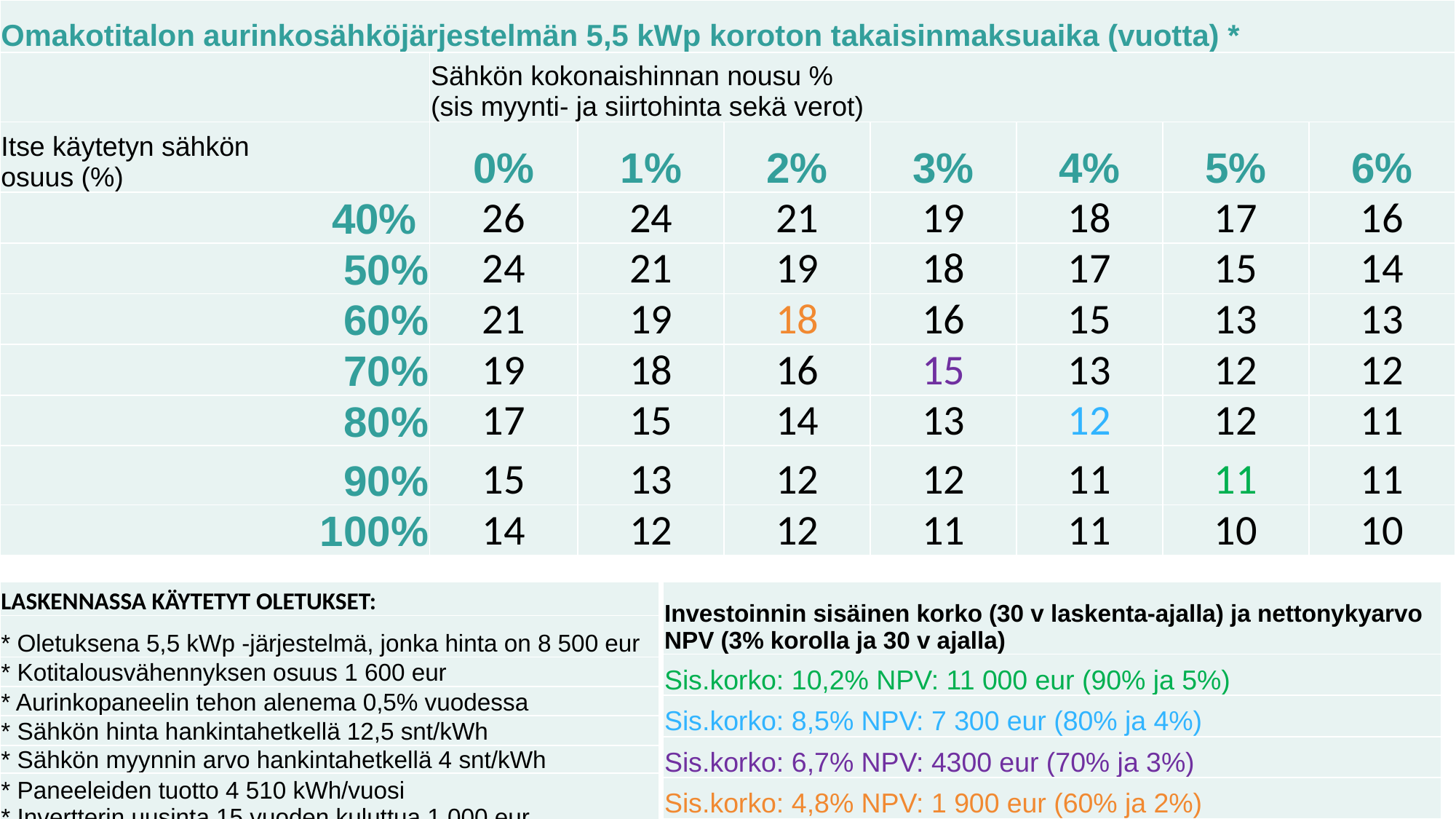

| Omakotitalon aurinkosähköjärjestelmän 5,5 kWp koroton takaisinmaksuaika (vuotta) \* |  |  |  |  |  |  |  |
| --- | --- | --- | --- | --- | --- | --- | --- |
|  | Sähkön kokonaishinnan nousu % (sis myynti- ja siirtohinta sekä verot) |  |  |  |  |  |  |
| Itse käytetyn sähkön osuus (%) | 0% | 1% | 2% | 3% | 4% | 5% | 6% |
| 40% | 26 | 24 | 21 | 19 | 18 | 17 | 16 |
| 50% | 24 | 21 | 19 | 18 | 17 | 15 | 14 |
| 60% | 21 | 19 | 18 | 16 | 15 | 13 | 13 |
| 70% | 19 | 18 | 16 | 15 | 13 | 12 | 12 |
| 80% | 17 | 15 | 14 | 13 | 12 | 12 | 11 |
| 90% | 15 | 13 | 12 | 12 | 11 | 11 | 11 |
| 100% | 14 | 12 | 12 | 11 | 11 | 10 | 10 |
| LASKENNASSA KÄYTETYT OLETUKSET: |
| --- |
| \* Oletuksena 5,5 kWp -järjestelmä, jonka hinta on 8 500 eur |
| \* Kotitalousvähennyksen osuus 1 600 eur |
| \* Aurinkopaneelin tehon alenema 0,5% vuodessa |
| \* Sähkön hinta hankintahetkellä 12,5 snt/kWh |
| \* Sähkön myynnin arvo hankintahetkellä 4 snt/kWh |
| \* Paneeleiden tuotto 4 510 kWh/vuosi \* Invertterin uusinta 15 vuoden kuluttua 1 000 eur |
| Investoinnin sisäinen korko (30 v laskenta-ajalla) ja nettonykyarvo NPV (3% korolla ja 30 v ajalla) |
| --- |
| Sis.korko: 10,2% NPV: 11 000 eur (90% ja 5%) |
| Sis.korko: 8,5% NPV: 7 300 eur (80% ja 4%) |
| Sis.korko: 6,7% NPV: 4300 eur (70% ja 3%) |
| Sis.korko: 4,8% NPV: 1 900 eur (60% ja 2%) |